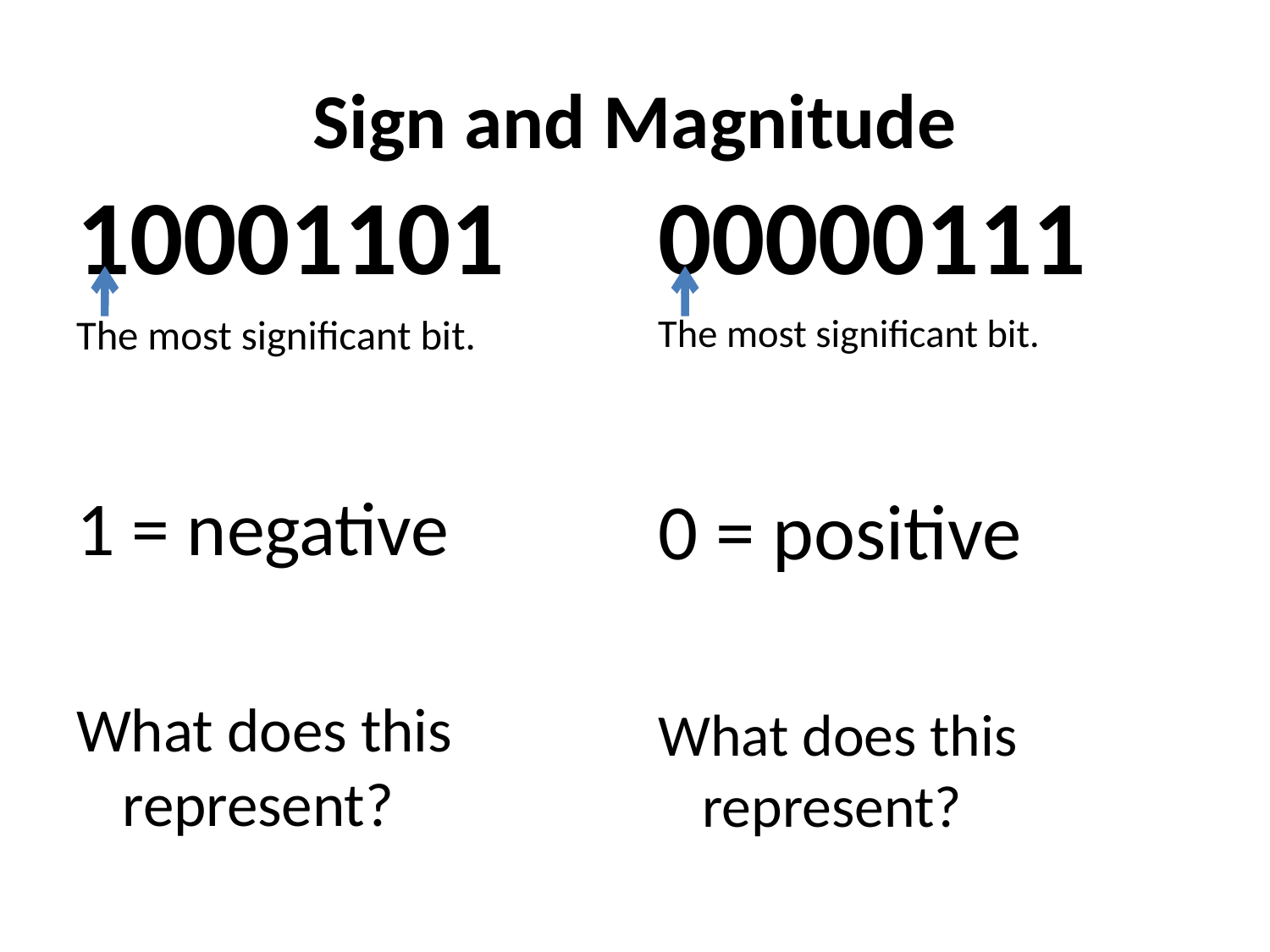

# Sign and Magnitude
10001101
00000111
The most significant bit.

1 = negative

What does this represent?
The most significant bit.

0 = positive

What does this represent?